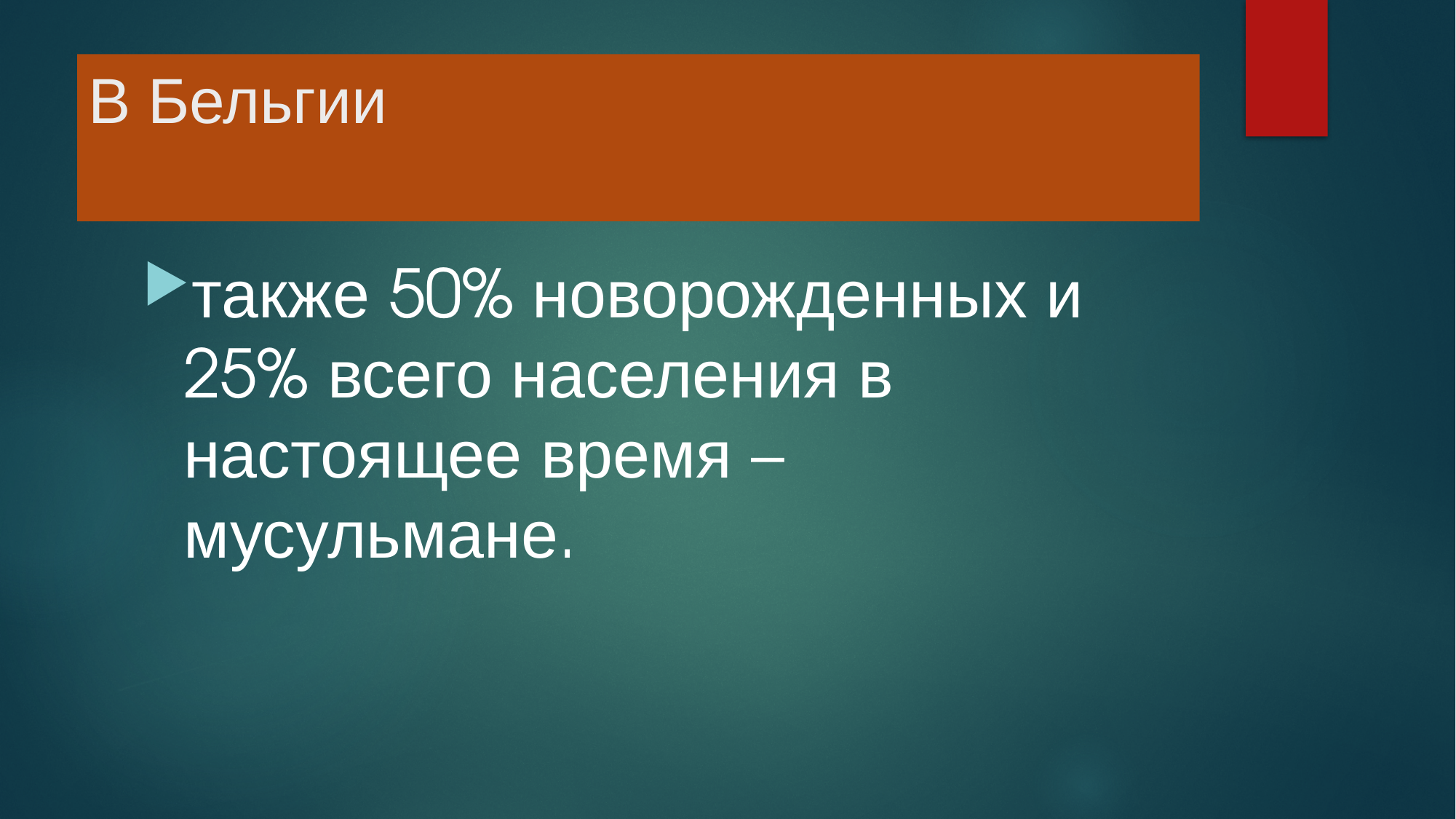

# В Бельгии
также 50% новорожденных и 25% всего населения в настоящее время – мусульмане.